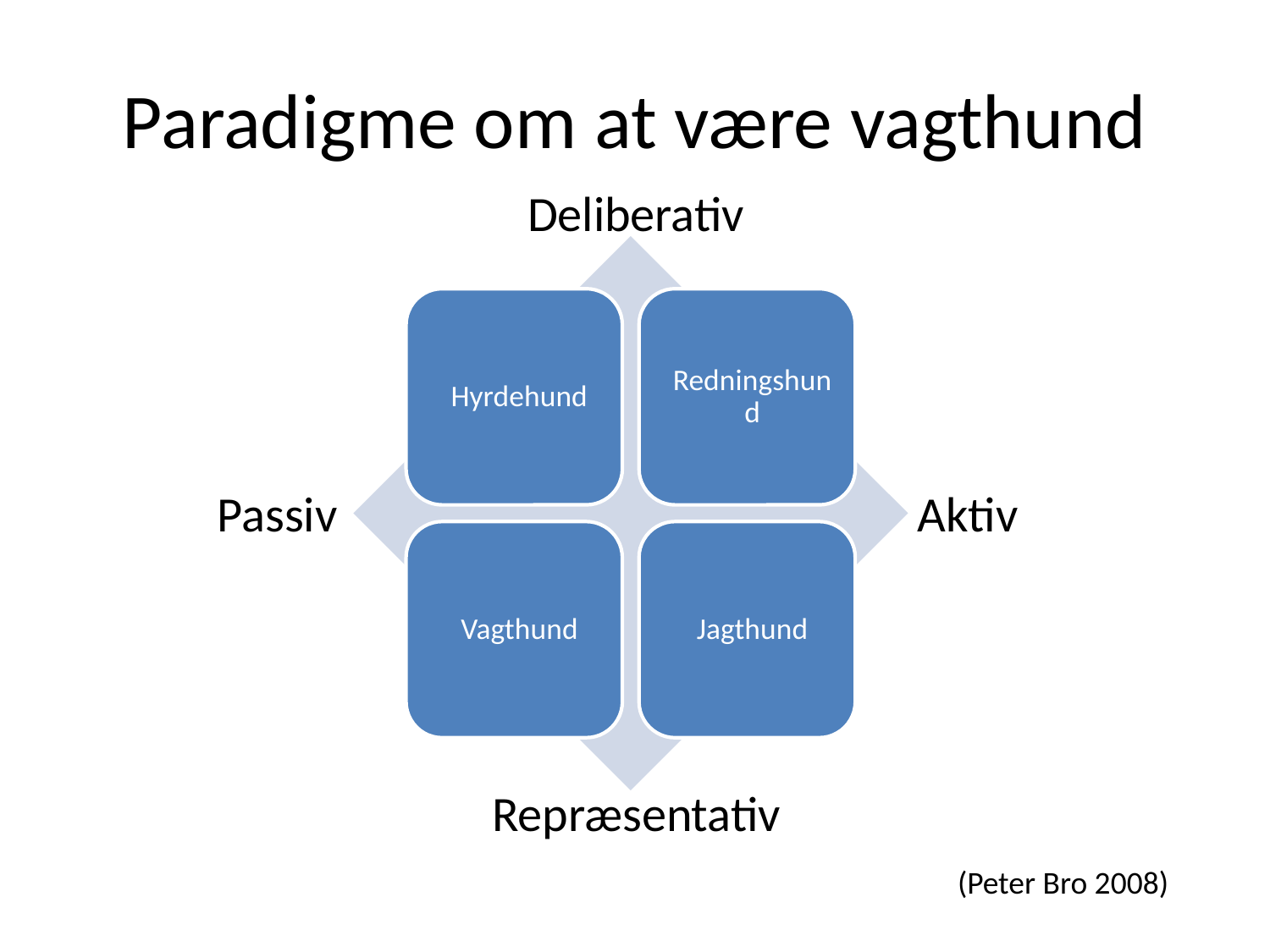

# Paradigme om at være vagthund
Deliberativ
Hyrdehund
Redningshund
Vagthund
Jagthund
Passiv
Aktiv
Repræsentativ
(Peter Bro 2008)